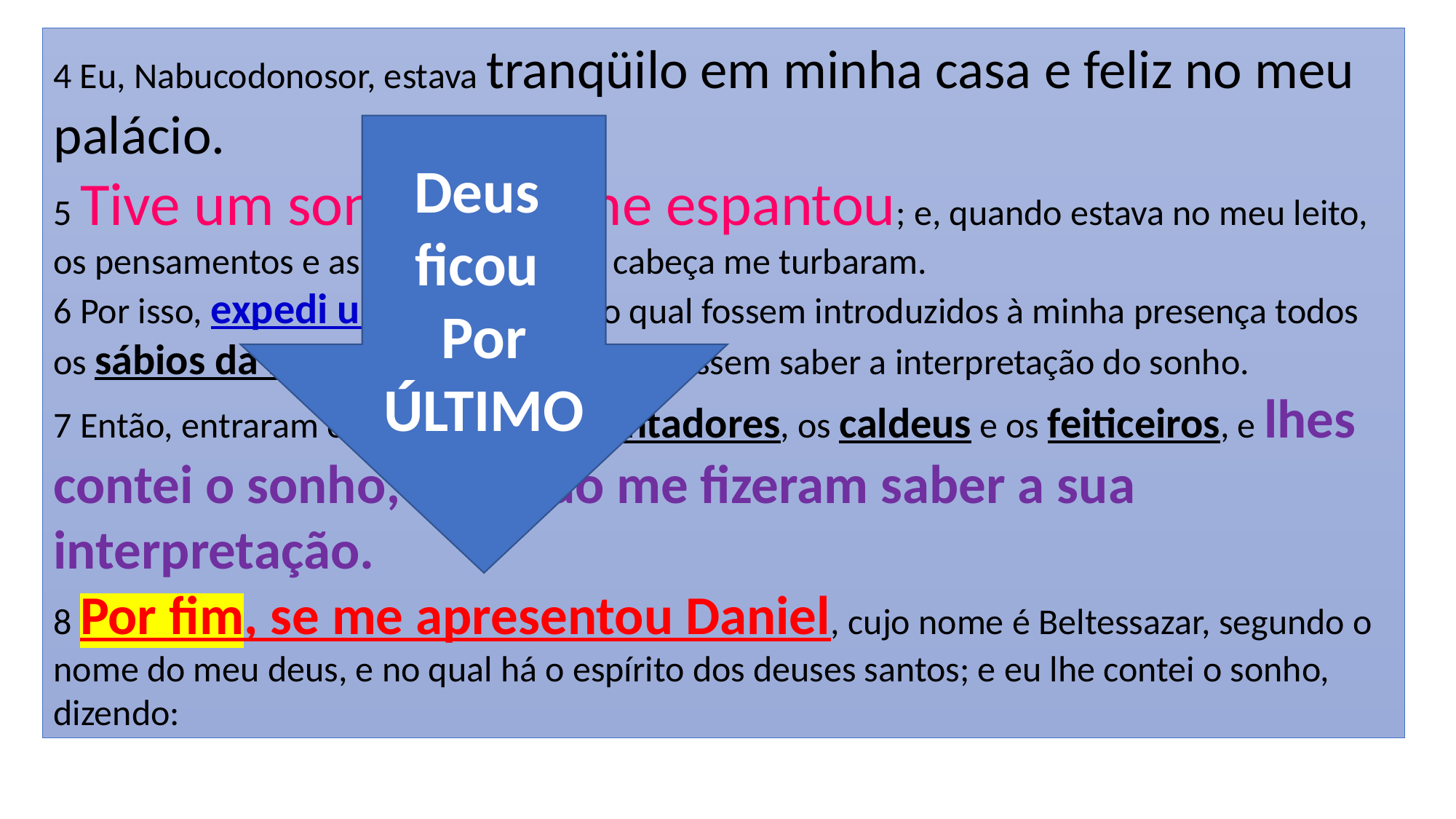

4 Eu, Nabucodonosor, estava tranqüilo em minha casa e feliz no meu palácio.
5 Tive um sonho, que me espantou; e, quando estava no meu leito, os pensamentos e as visões da minha cabeça me turbaram.
6 Por isso, expedi um decreto, pelo qual fossem introduzidos à minha presença todos os sábios da Babilônia, para que me fizessem saber a interpretação do sonho.
7 Então, entraram os magos, os encantadores, os caldeus e os feiticeiros, e lhes contei o sonho; mas não me fizeram saber a sua interpretação.
8 Por fim, se me apresentou Daniel, cujo nome é Beltessazar, segundo o nome do meu deus, e no qual há o espírito dos deuses santos; e eu lhe contei o sonho, dizendo:

Deus
ficou
Por
ÚLTIMO